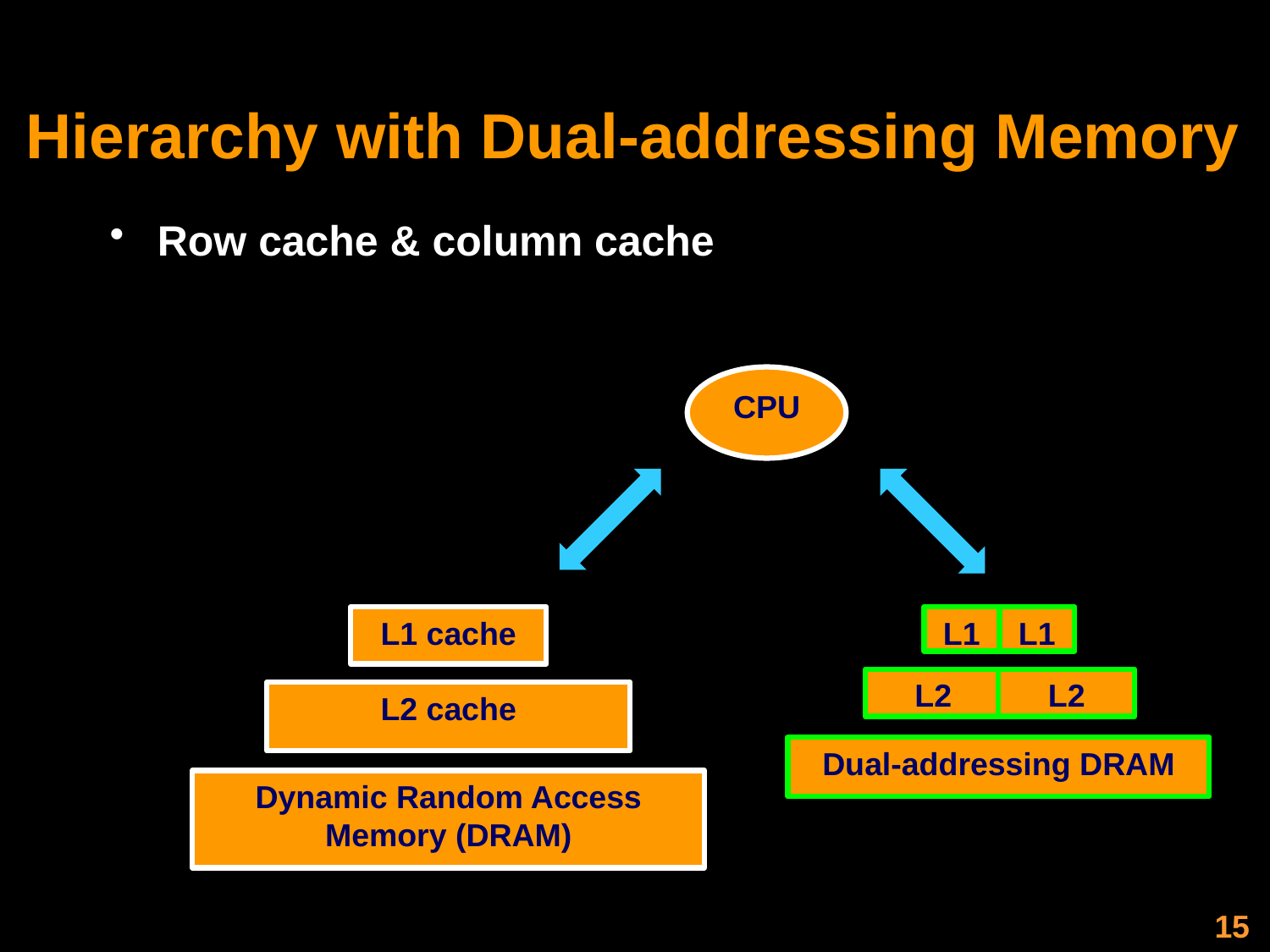

# Hierarchy with Dual-addressing Memory
Row cache & column cache
CPU

L1
L1
L2
L2
Dual-addressing DRAM
L1 cache
L2 cache
Dynamic Random Access Memory (DRAM)
15